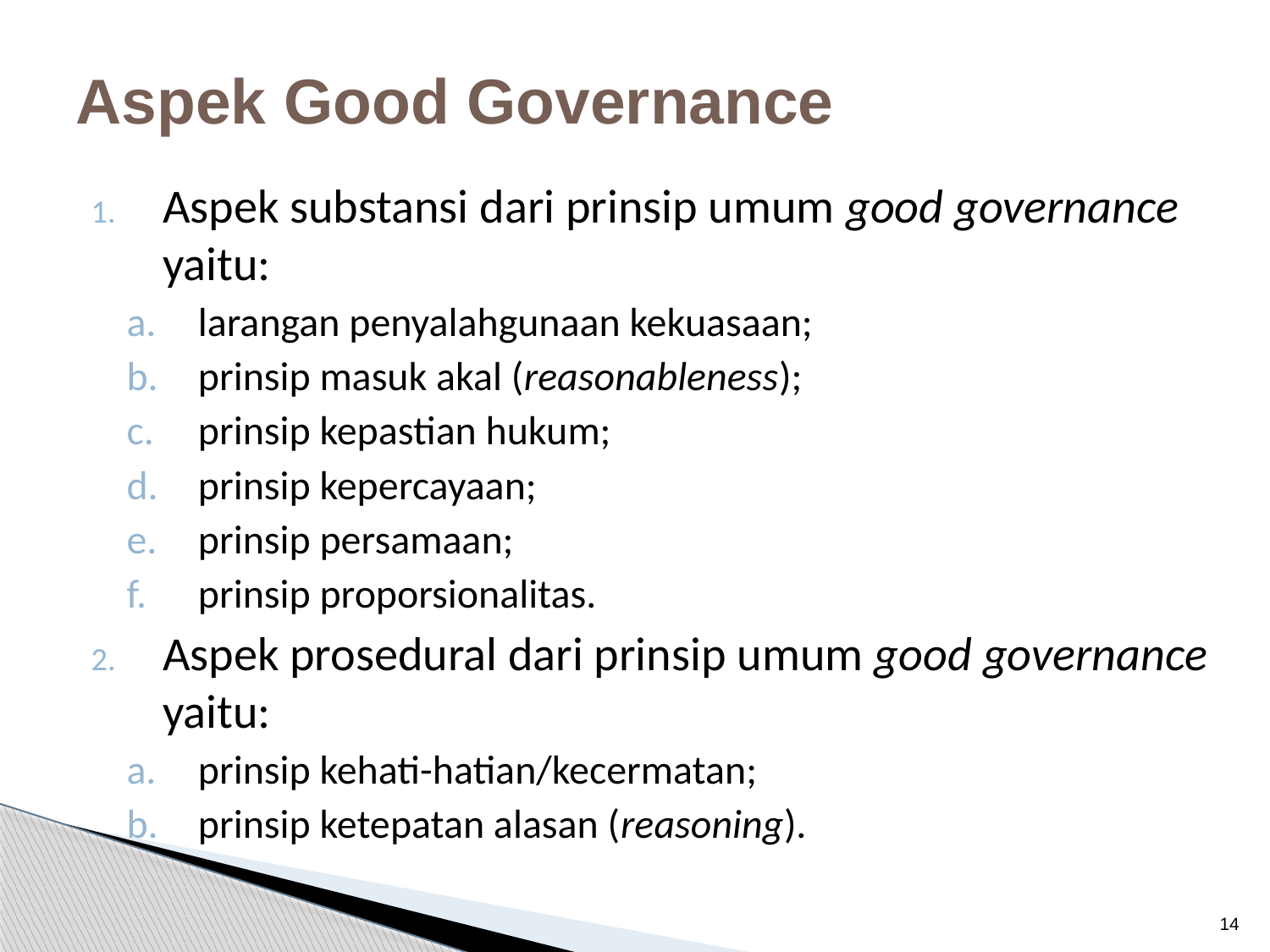

# Aspek Good Governance
Aspek substansi dari prinsip umum good governance yaitu:
larangan penyalahgunaan kekuasaan;
prinsip masuk akal (reasonableness);
prinsip kepastian hukum;
prinsip kepercayaan;
prinsip persamaan;
prinsip proporsionalitas.
Aspek prosedural dari prinsip umum good governance yaitu:
prinsip kehati-hatian/kecermatan;
prinsip ketepatan alasan (reasoning).
14